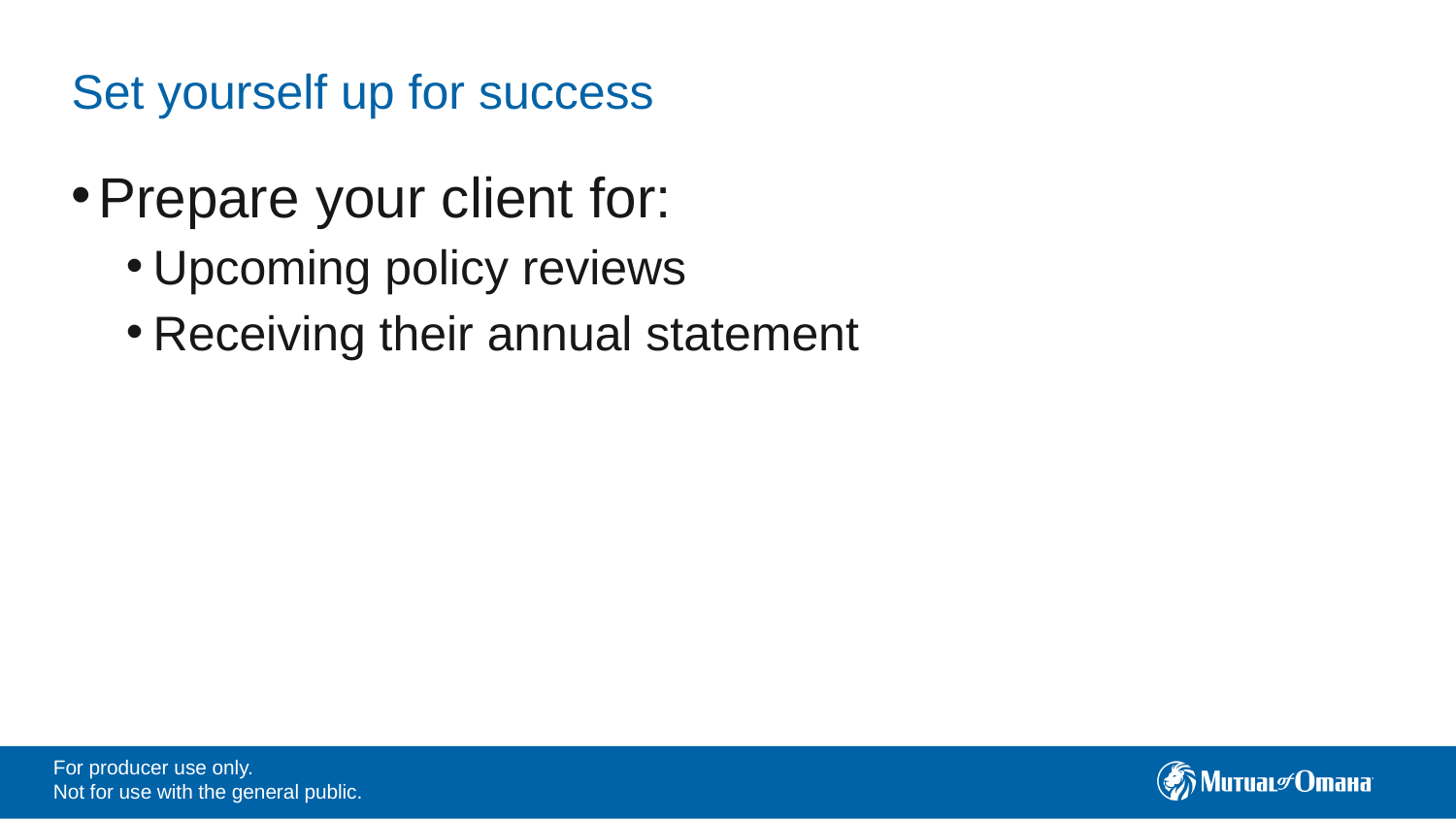

# Set yourself up for success
Prepare your client for:
Upcoming policy reviews
Receiving their annual statement
For producer use only.
Not for use with the general public.